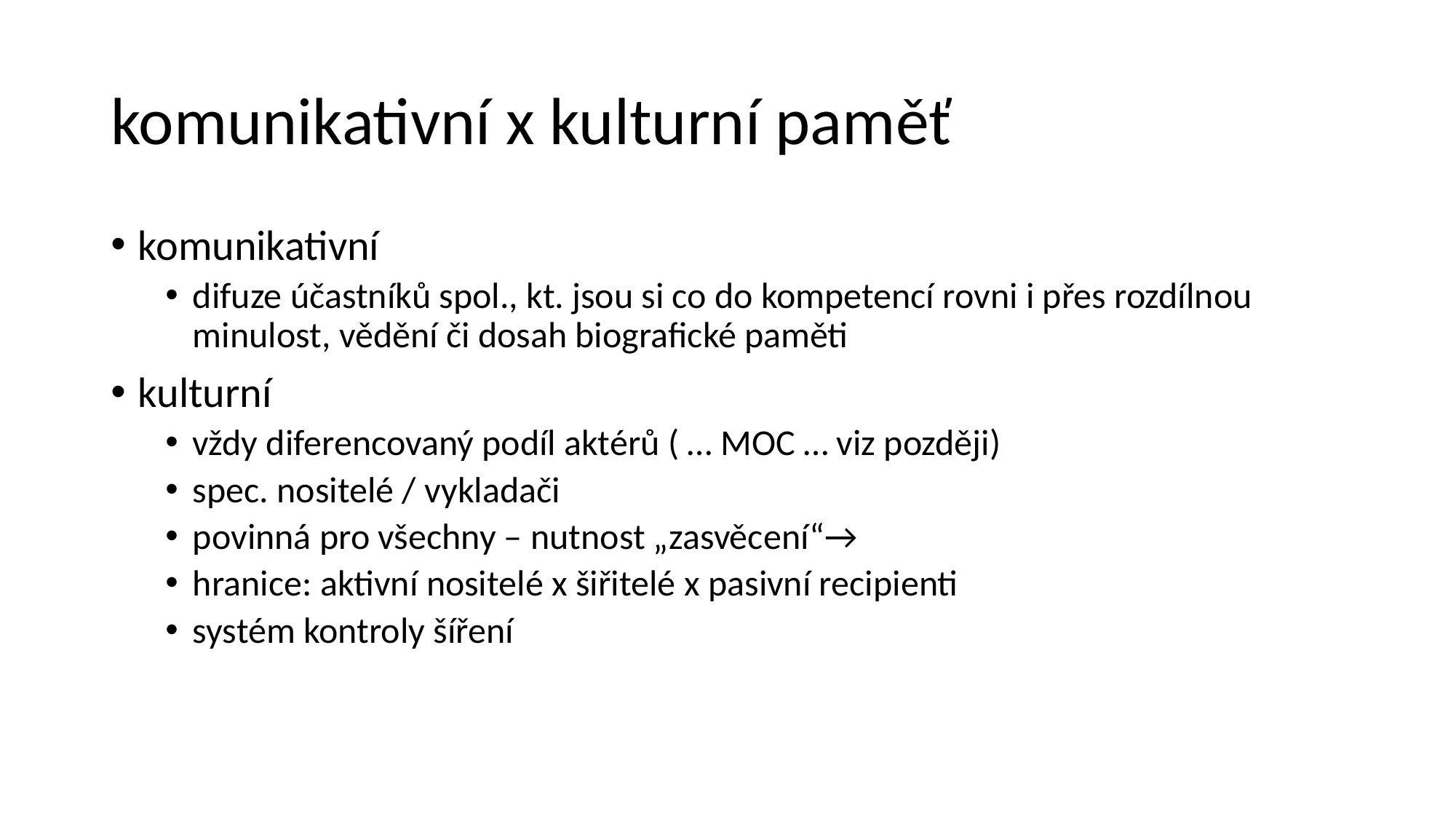

# komunikativní x kulturní paměť
komunikativní
difuze účastníků spol., kt. jsou si co do kompetencí rovni i přes rozdílnou minulost, vědění či dosah biografické paměti
kulturní
vždy diferencovaný podíl aktérů ( … MOC … viz později)
spec. nositelé / vykladači
povinná pro všechny – nutnost „zasvěcení“→
hranice: aktivní nositelé x šiřitelé x pasivní recipienti
systém kontroly šíření